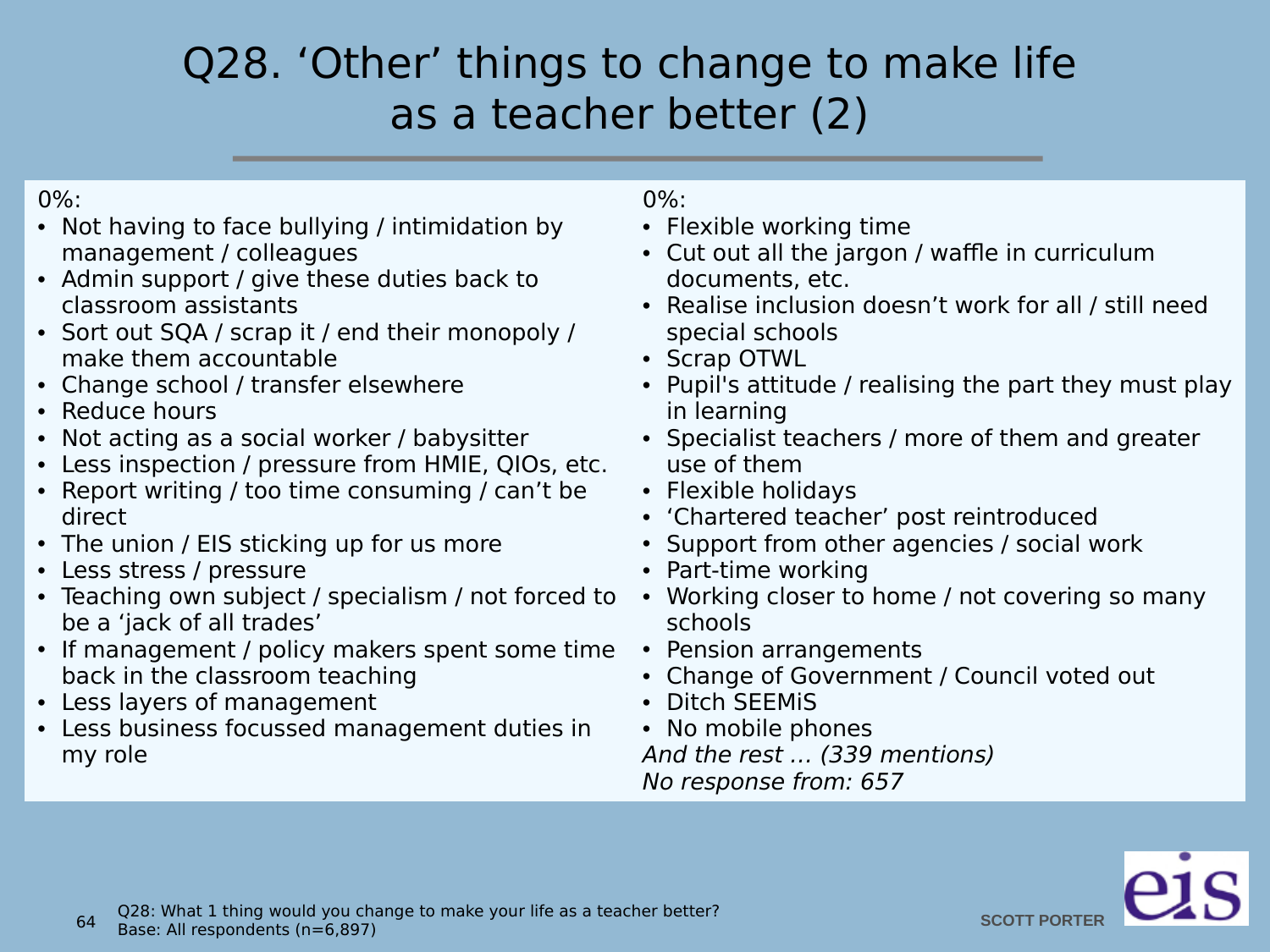

# Q28. ‘Other’ things to change to make life as a teacher better (2)
| 0%: Not having to face bullying / intimidation by management / colleagues Admin support / give these duties back to classroom assistants Sort out SQA / scrap it / end their monopoly / make them accountable Change school / transfer elsewhere Reduce hours Not acting as a social worker / babysitter Less inspection / pressure from HMIE, QIOs, etc. Report writing / too time consuming / can’t be direct The union / EIS sticking up for us more Less stress / pressure Teaching own subject / specialism / not forced to be a ‘jack of all trades’ If management / policy makers spent some time back in the classroom teaching Less layers of management Less business focussed management duties in my role | 0%: Flexible working time Cut out all the jargon / waffle in curriculum documents, etc. Realise inclusion doesn’t work for all / still need special schools Scrap OTWL Pupil's attitude / realising the part they must play in learning Specialist teachers / more of them and greater use of them Flexible holidays ‘Chartered teacher’ post reintroduced Support from other agencies / social work Part-time working Working closer to home / not covering so many schools Pension arrangements Change of Government / Council voted out Ditch SEEMiS No mobile phones And the rest … (339 mentions) No response from: 657 |
| --- | --- |
Q28: What 1 thing would you change to make your life as a teacher better?
Base: All respondents (n=6,897)
64